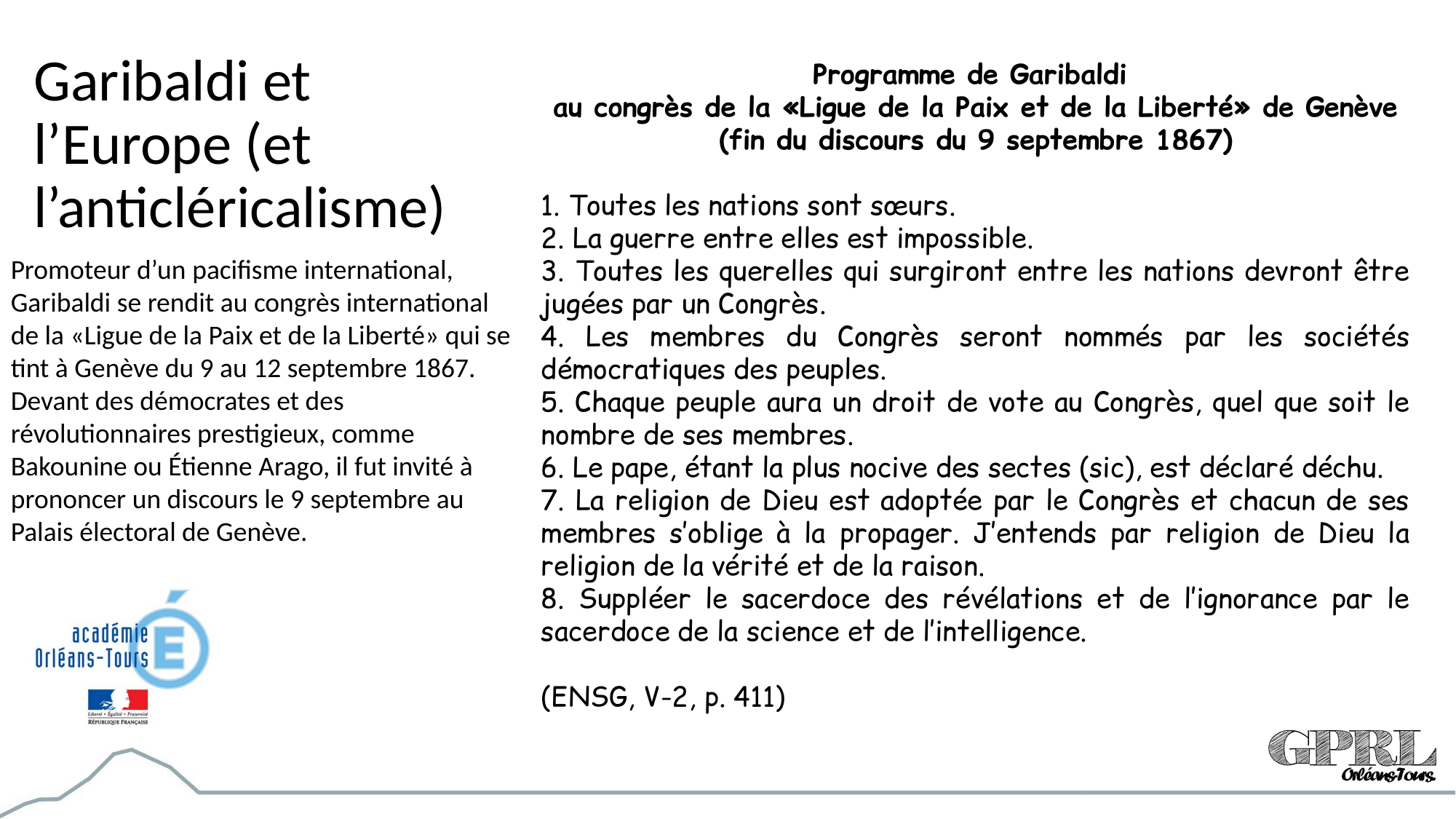

# Garibaldi et l’Europe (et l’anticléricalisme)
Programme de Garibaldi
au congrès de la «Ligue de la Paix et de la Liberté» de Genève
(fin du discours du 9 septembre 1867)

1. Toutes les nations sont sœurs.
2. La guerre entre elles est impossible.
3. Toutes les querelles qui surgiront entre les nations devront être jugées par un Congrès.
4. Les membres du Congrès seront nommés par les sociétés démocratiques des peuples.
5. Chaque peuple aura un droit de vote au Congrès, quel que soit le nombre de ses membres.
6. Le pape, étant la plus nocive des sectes (sic), est déclaré déchu.
7. La religion de Dieu est adoptée par le Congrès et chacun de ses membres s’oblige à la propager. J’entends par religion de Dieu la religion de la vérité et de la raison.
8. Suppléer le sacerdoce des révélations et de l’ignorance par le sacerdoce de la science et de l’intelligence.

(ENSG, V-2, p. 411)

Promoteur d’un pacifisme international, Garibaldi se rendit au congrès international de la «Ligue de la Paix et de la Liberté» qui se tint à Genève du 9 au 12 septembre 1867. Devant des démocrates et des révolutionnaires prestigieux, comme Bakounine ou Étienne Arago, il fut invité à prononcer un discours le 9 septembre au Palais électoral de Genève.